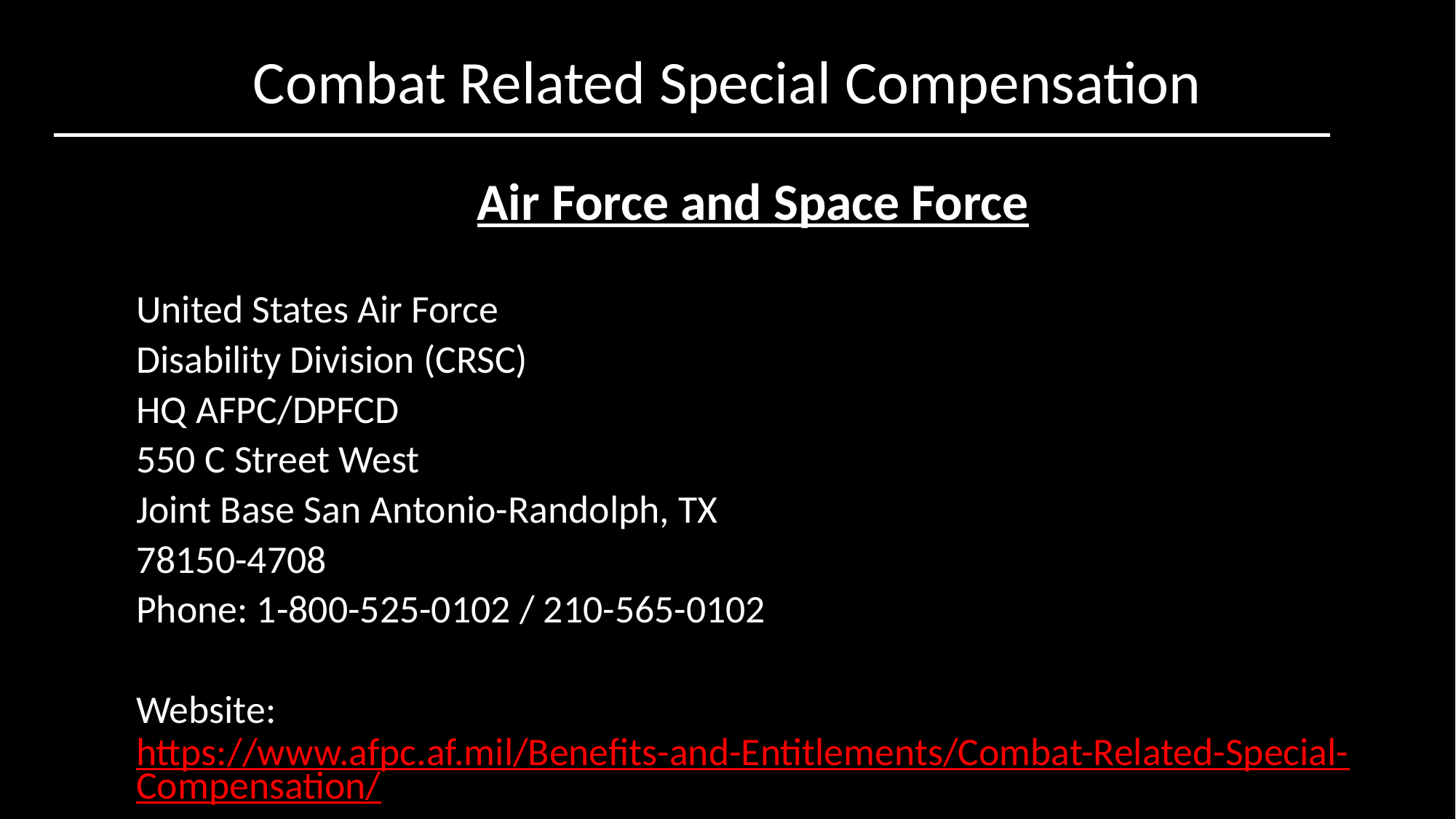

Combat Related Special Compensation
Air Force and Space Force

United States Air Force
Disability Division (CRSC)
HQ AFPC/DPFCD
550 C Street West
Joint Base San Antonio-Randolph, TX
78150-4708
Phone: 1-800-525-0102 / 210-565-0102

Website: https://www.afpc.af.mil/Benefits-and-Entitlements/Combat-Related-Special-Compensation/